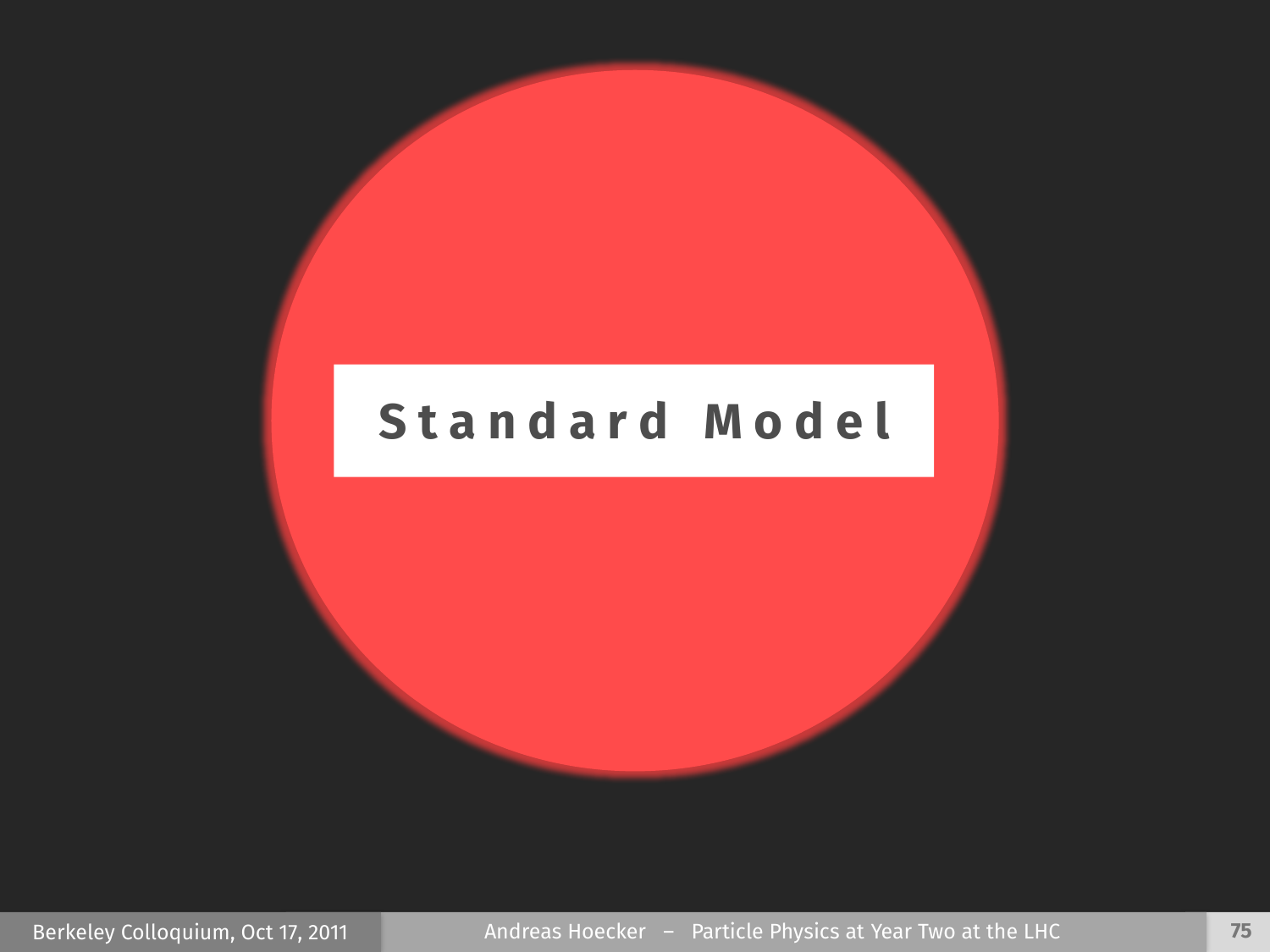

S t a n d a r d   M o d e l